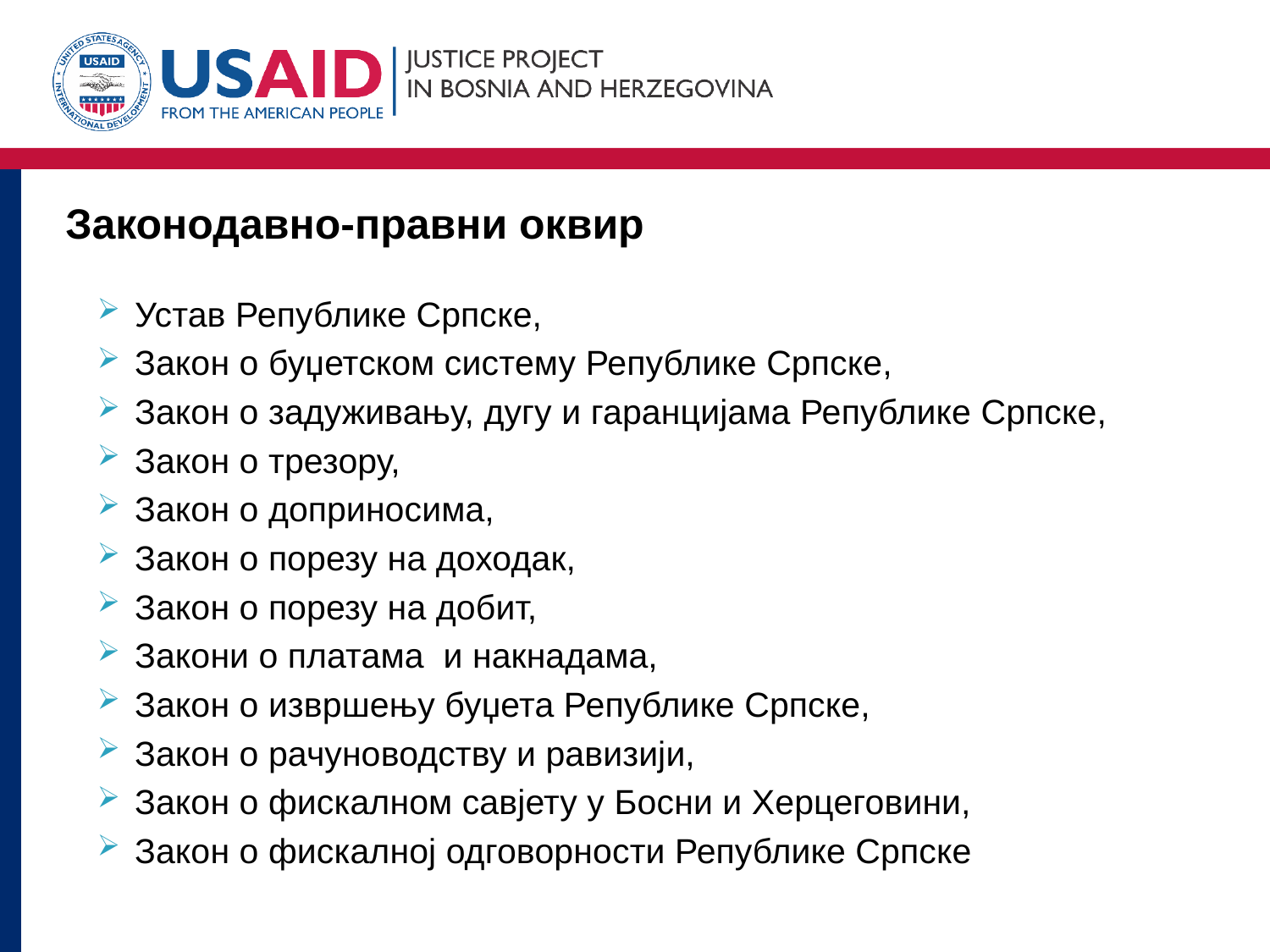

# Законодавно-правни оквир
Устав Републике Српске,
Закон о буџетском систему Републике Српске,
Закон о задуживању, дугу и гаранцијама Републике Српске,
Закон о трезору,
Закон о доприносима,
Закон о порезу на доходак,
Закон о порезу на добит,
Закони о платама  и накнадама,
Закон о извршењу буџета Републике Српске,
Закон о рачуноводству и равизији,
Закон о фискалном савјету у Босни и Херцеговини,
Закон о фискалној одговорности Републике Српске